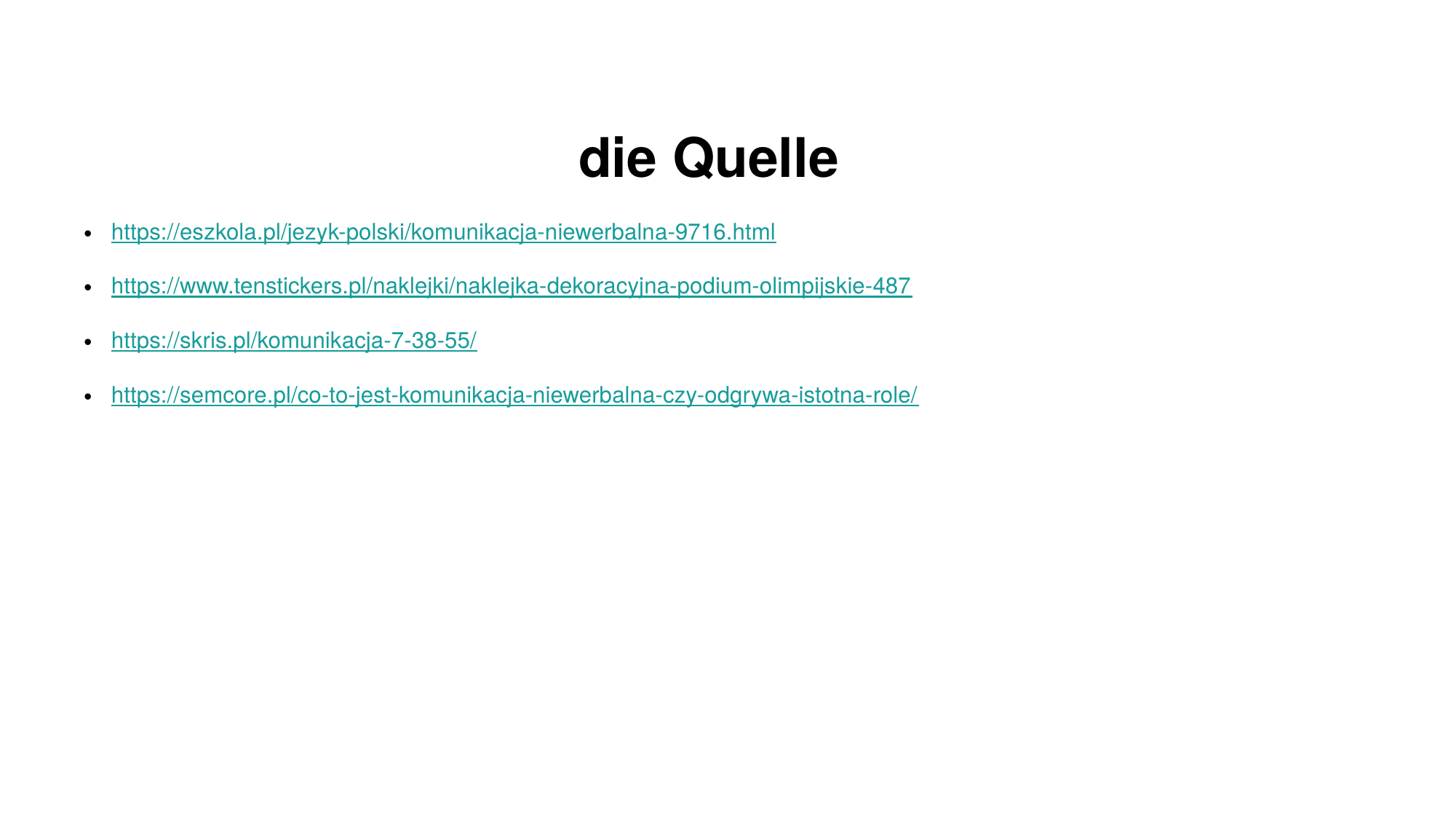

# die Quelle
https://eszkola.pl/jezyk-polski/komunikacja-niewerbalna-9716.html
https://www.tenstickers.pl/naklejki/naklejka-dekoracyjna-podium-olimpijskie-487
https://skris.pl/komunikacja-7-38-55/
https://semcore.pl/co-to-jest-komunikacja-niewerbalna-czy-odgrywa-istotna-role/

13